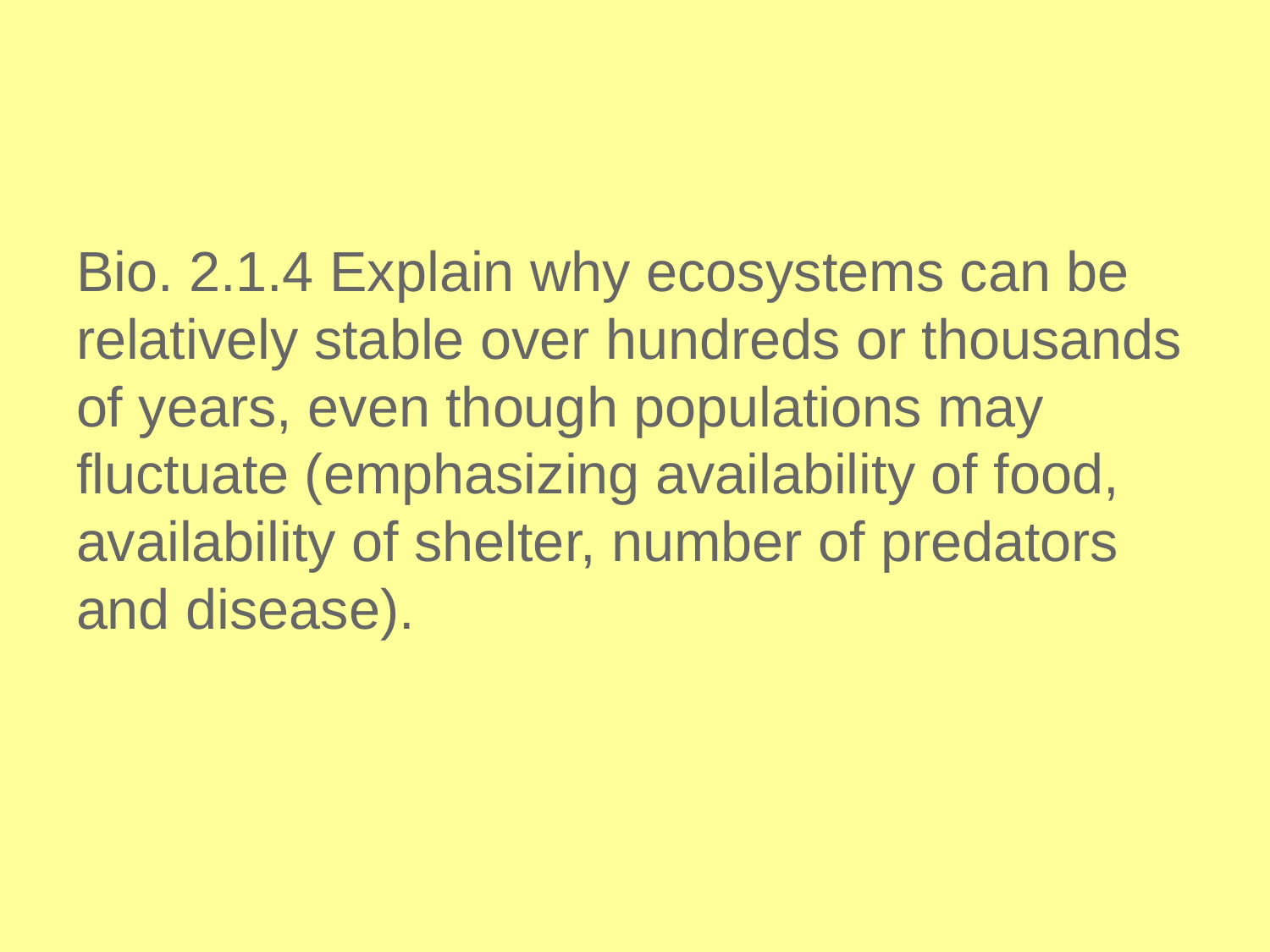

#
Bio. 2.1.4 Explain why ecosystems can be relatively stable over hundreds or thousands of years, even though populations may fluctuate (emphasizing availability of food, availability of shelter, number of predators and disease).